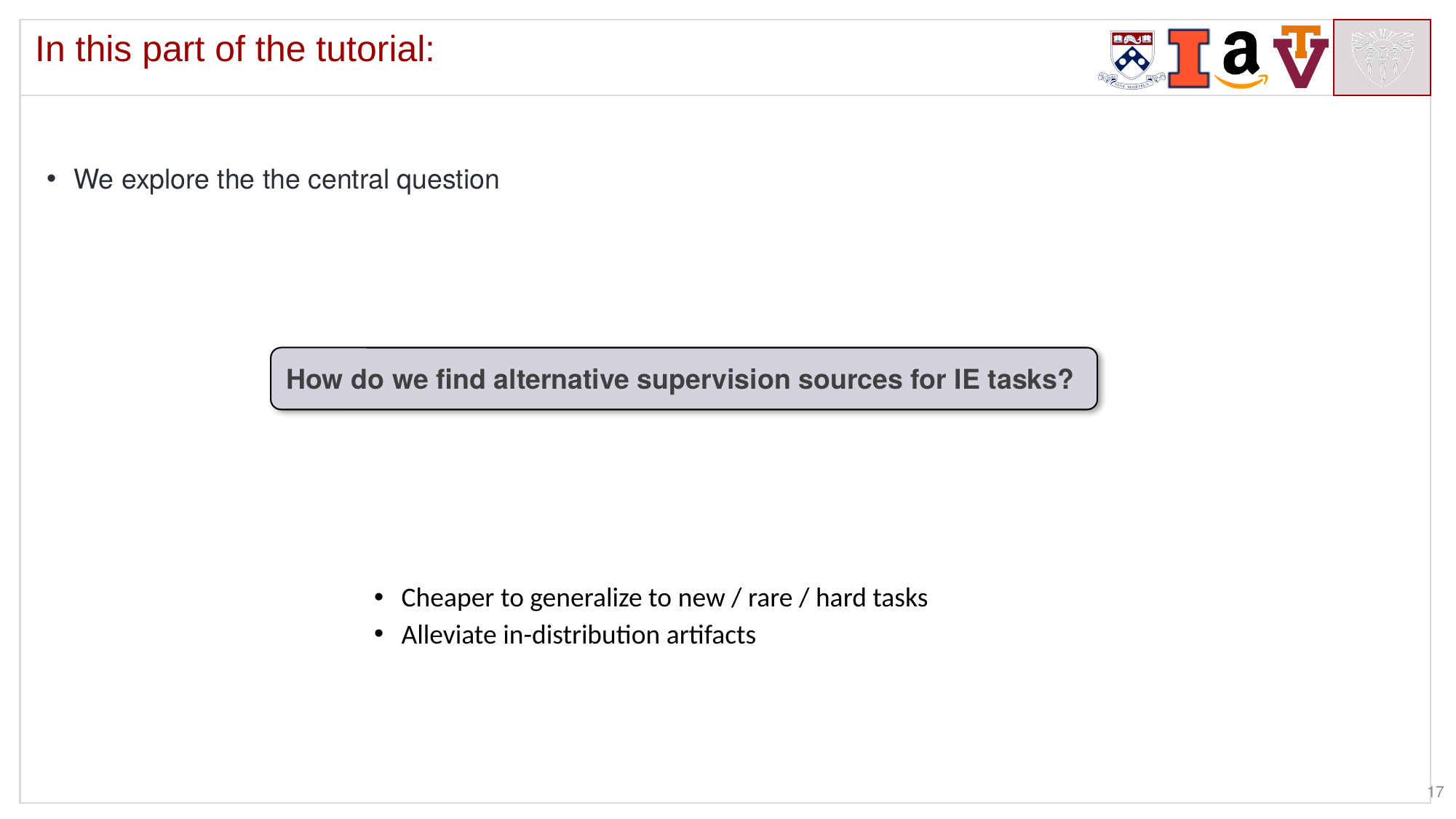

# In this part of the tutorial:
We explore the the central question

Cheaper to generalize to new / rare / hard tasks
Alleviate in-distribution artifacts
How do we find alternative supervision sources for IE tasks?
17